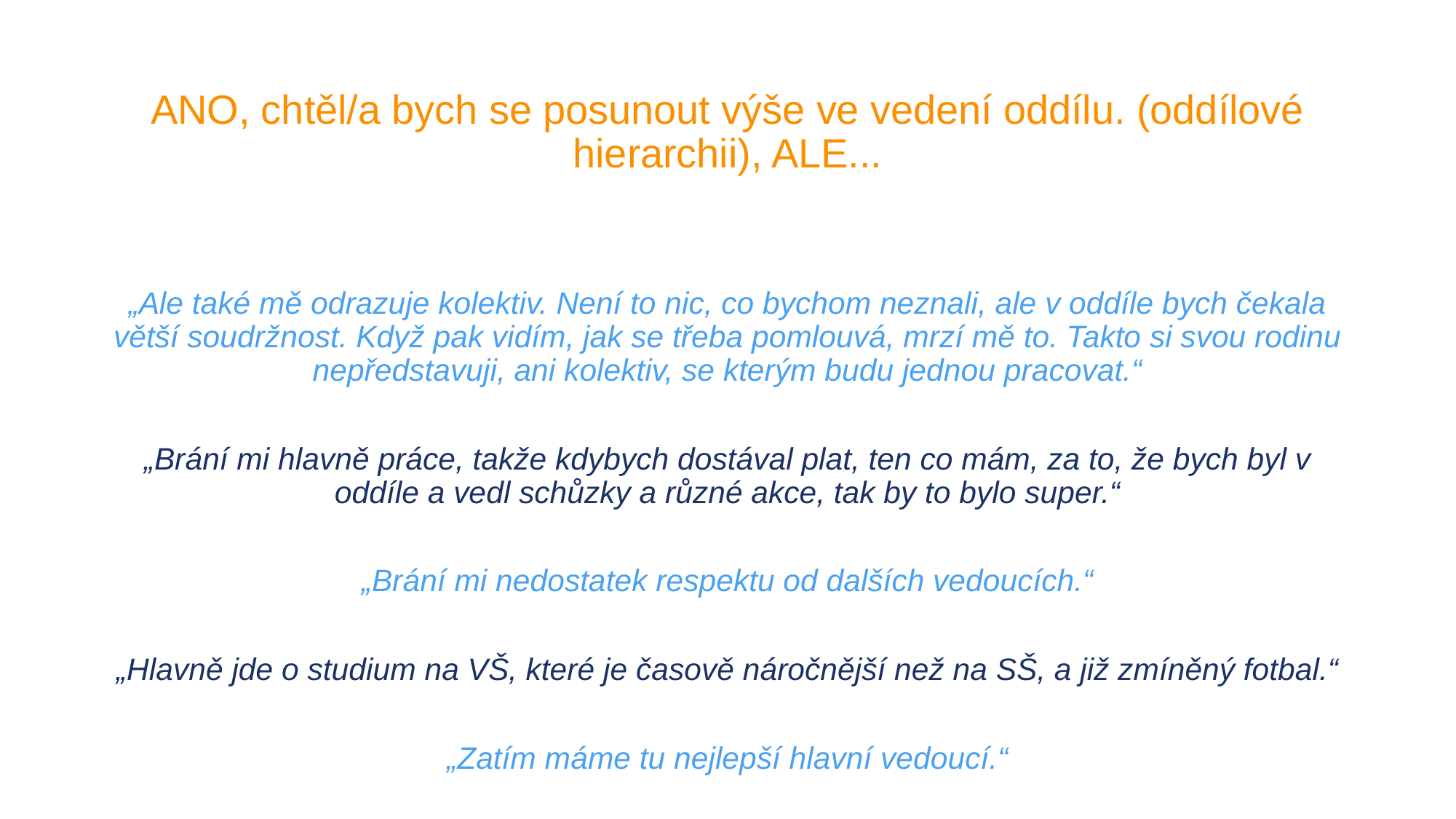

# ANO, chtěl/a bych se posunout výše ve vedení oddílu. (oddílové hierarchii), ALE...
„Ale také mě odrazuje kolektiv. Není to nic, co bychom neznali, ale v oddíle bych čekala větší soudržnost. Když pak vidím, jak se třeba pomlouvá, mrzí mě to. Takto si svou rodinu nepředstavuji, ani kolektiv, se kterým budu jednou pracovat.“

„Brání mi hlavně práce, takže kdybych dostával plat, ten co mám, za to, že bych byl v oddíle a vedl schůzky a různé akce, tak by to bylo super.“

„Brání mi nedostatek respektu od dalších vedoucích.“

„Hlavně jde o studium na VŠ, které je časově náročnější než na SŠ, a již zmíněný fotbal.“

„Zatím máme tu nejlepší hlavní vedoucí.“